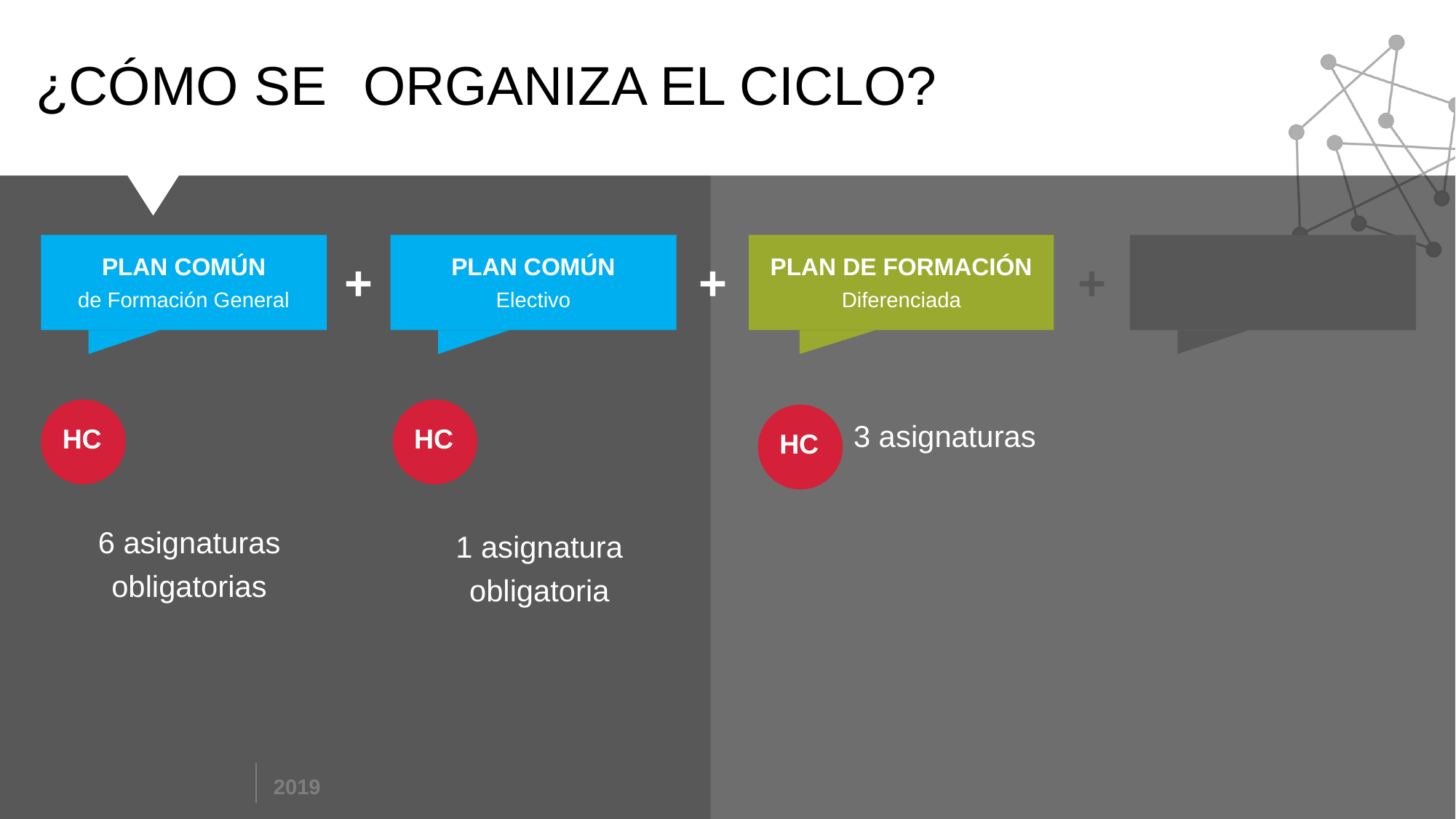

# ¿CÓMO	SE	ORGANIZA EL CICLO?

PLAN COMÚN
de Formación General
PLAN COMÚN
Electivo
PLAN DE FORMACIÓN
Diferenciada
+
+
+

3 asignaturas
HC
HC

HC
6 asignaturas
obligatorias
1 asignatura
obligatoria

2019